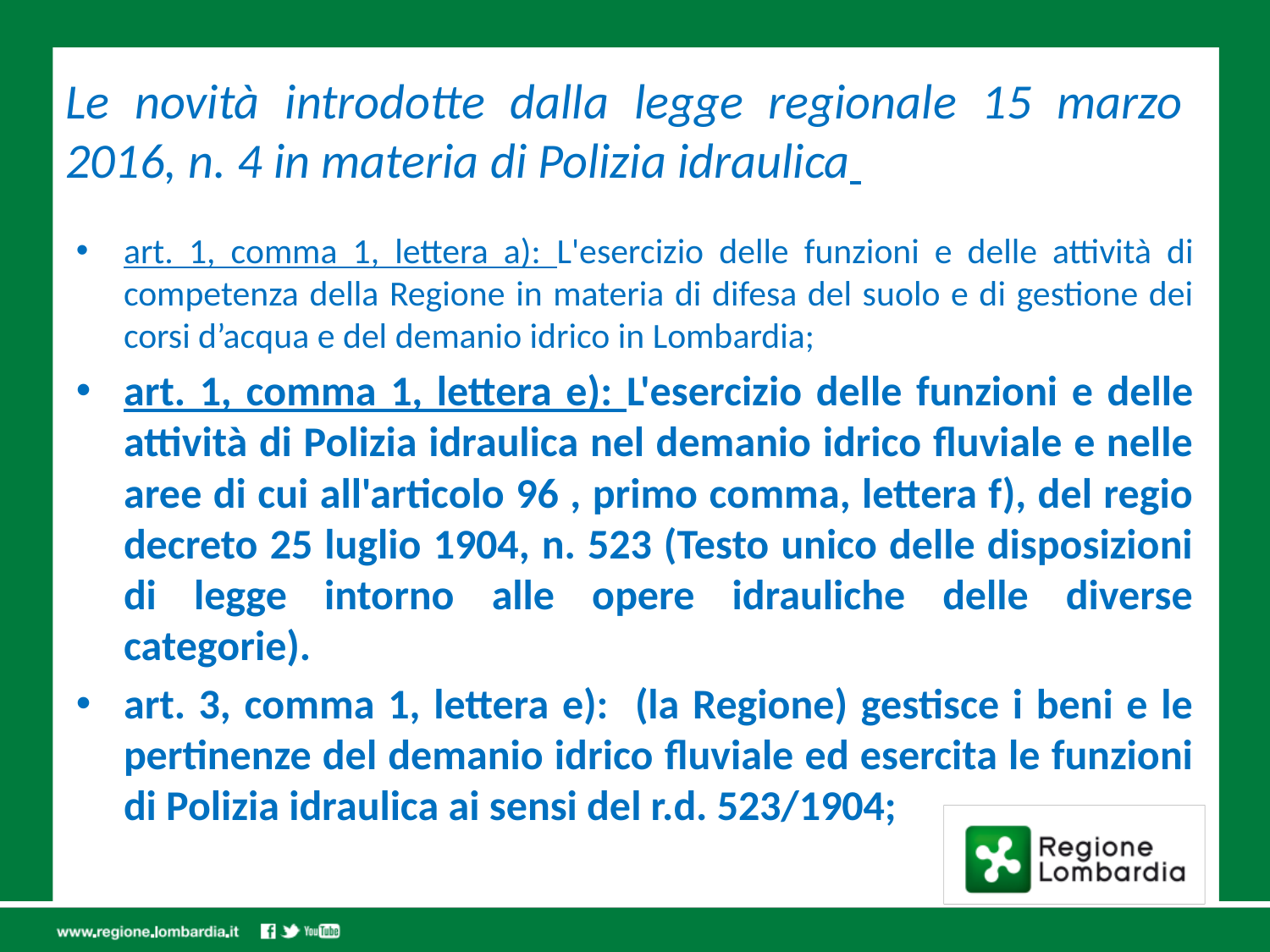

# Le novità introdotte dalla legge regionale 15 marzo 2016, n. 4 in materia di Polizia idraulica
art. 1, comma 1, lettera a): L'esercizio delle funzioni e delle attività di competenza della Regione in materia di difesa del suolo e di gestione dei corsi d’acqua e del demanio idrico in Lombardia;
art. 1, comma 1, lettera e): L'esercizio delle funzioni e delle attività di Polizia idraulica nel demanio idrico fluviale e nelle aree di cui all'articolo 96 , primo comma, lettera f), del regio decreto 25 luglio 1904, n. 523 (Testo unico delle disposizioni di legge intorno alle opere idrauliche delle diverse categorie).
art. 3, comma 1, lettera e):  (la Regione) gestisce i beni e le pertinenze del demanio idrico fluviale ed esercita le funzioni di Polizia idraulica ai sensi del r.d. 523/1904;